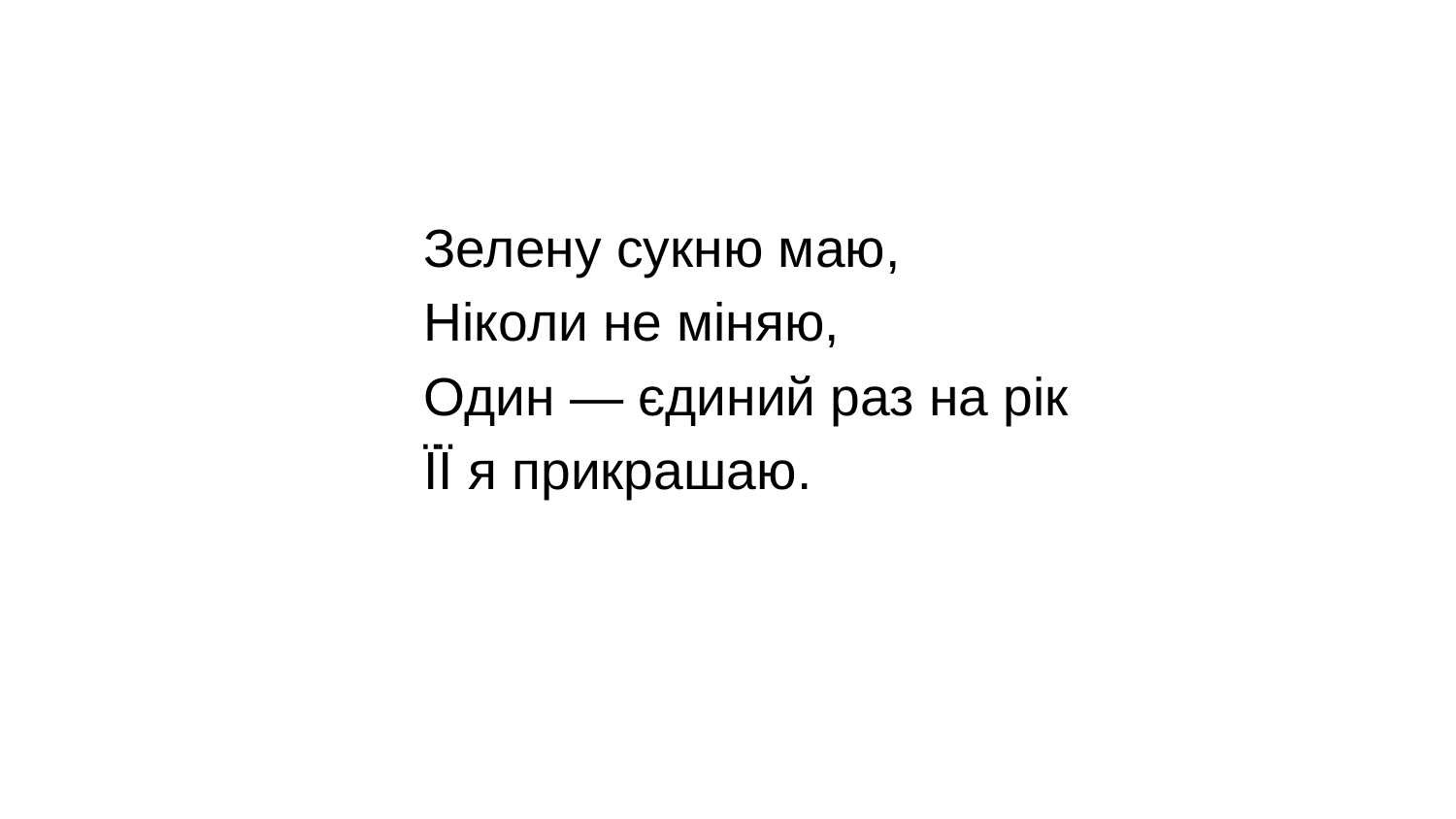

Зелену сукню маю,
Ніколи не міняю,
Один — єдиний раз на рік
ЇЇ я прикрашаю.